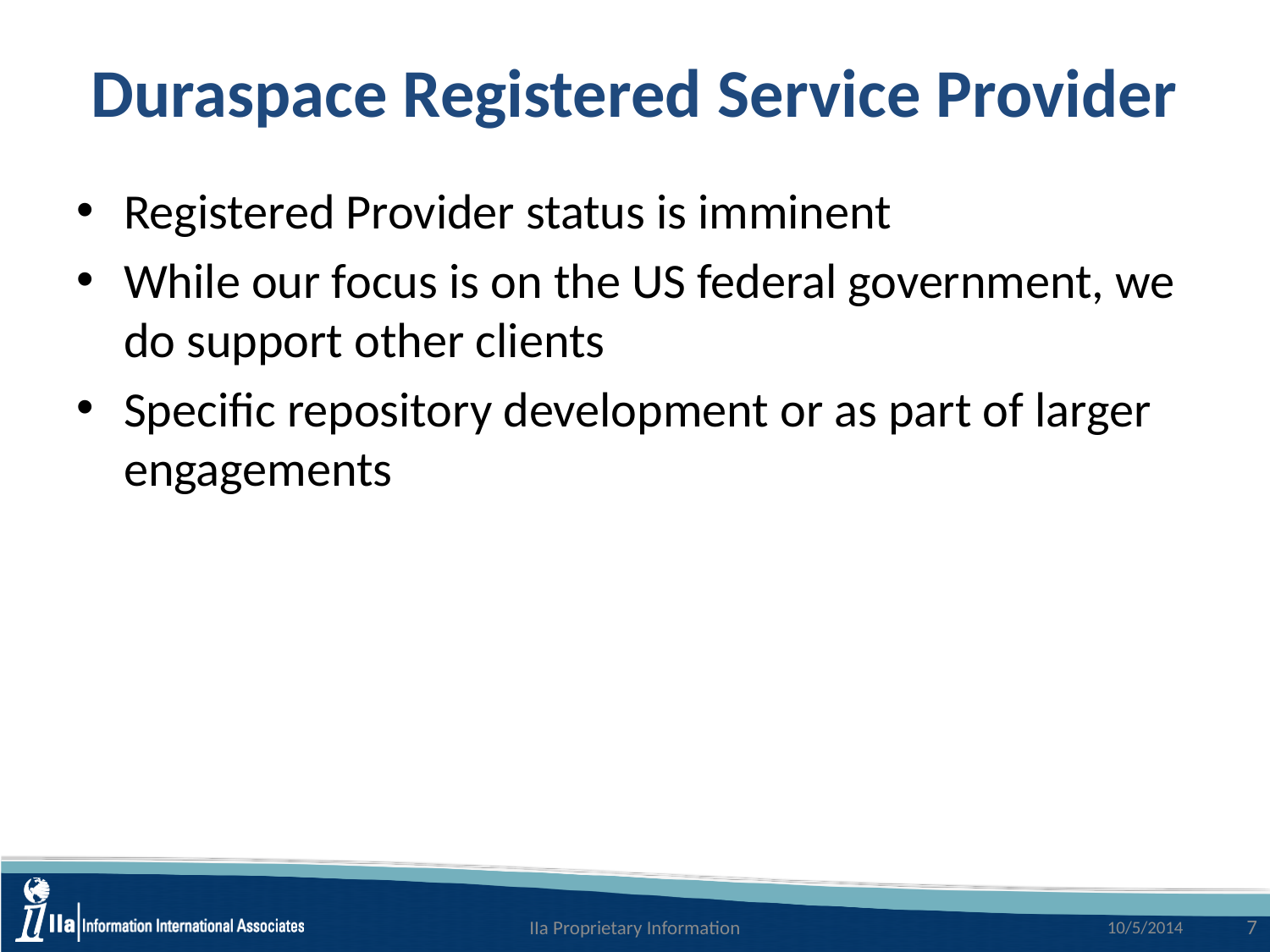

# Duraspace Registered Service Provider
Registered Provider status is imminent
While our focus is on the US federal government, we do support other clients
Specific repository development or as part of larger engagements